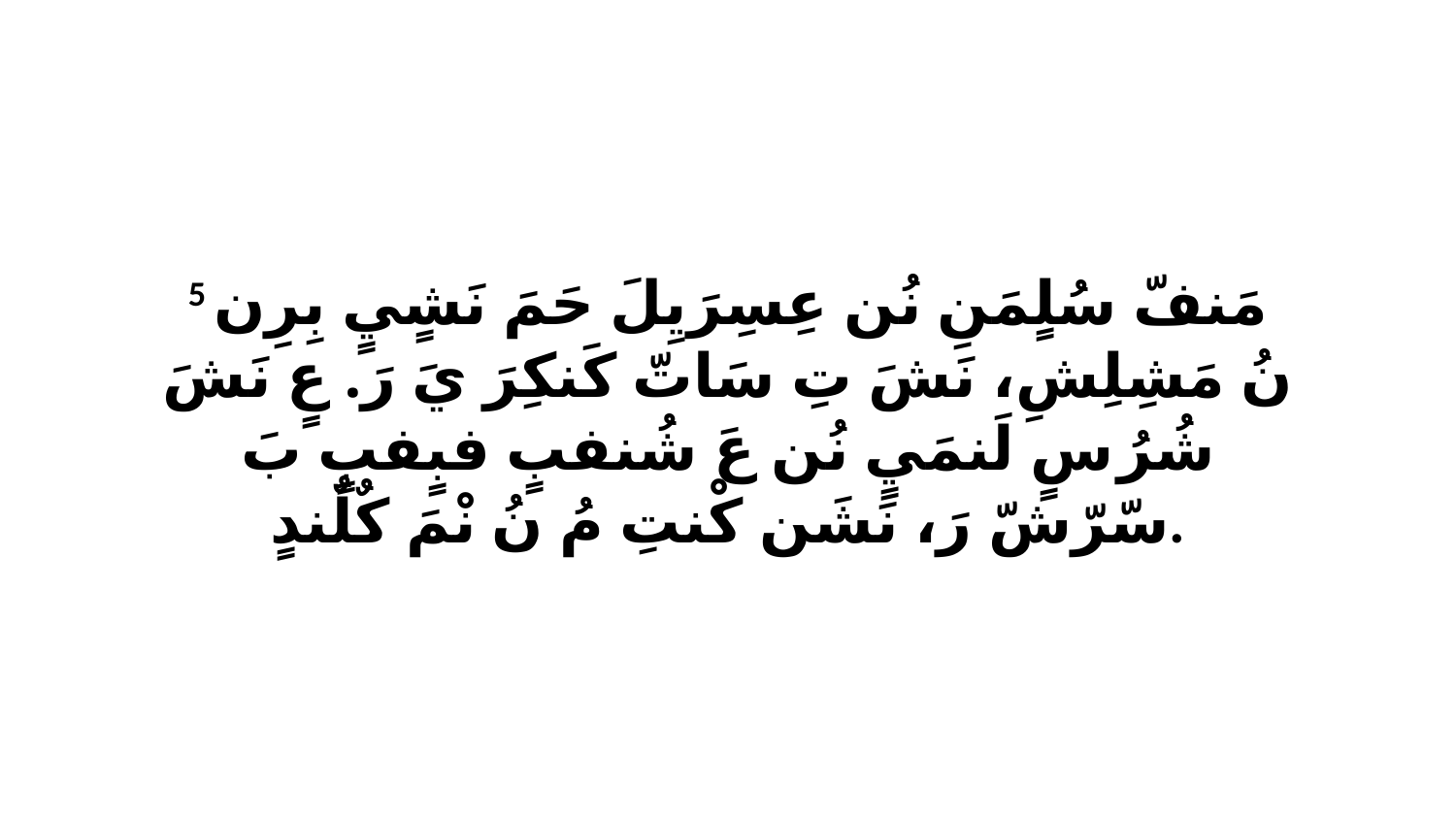

5 مَنفّ سُلٍمَنِ نُن عِسِرَيِلَ حَمَ نَشٍيٍ بِرِن نُ مَشِلِشِ، نَشَ تِ سَاتّ كَنكِرَ يَ رَ. عٍ نَشَ شُرُ سٍ لَنمَيٍ نُن عَ شُنفبٍ فبٍفبٍ بَ سّرّشّ رَ، نَشَن كْنتِ مُ نُ نْمَ كٌلٌندٍ.